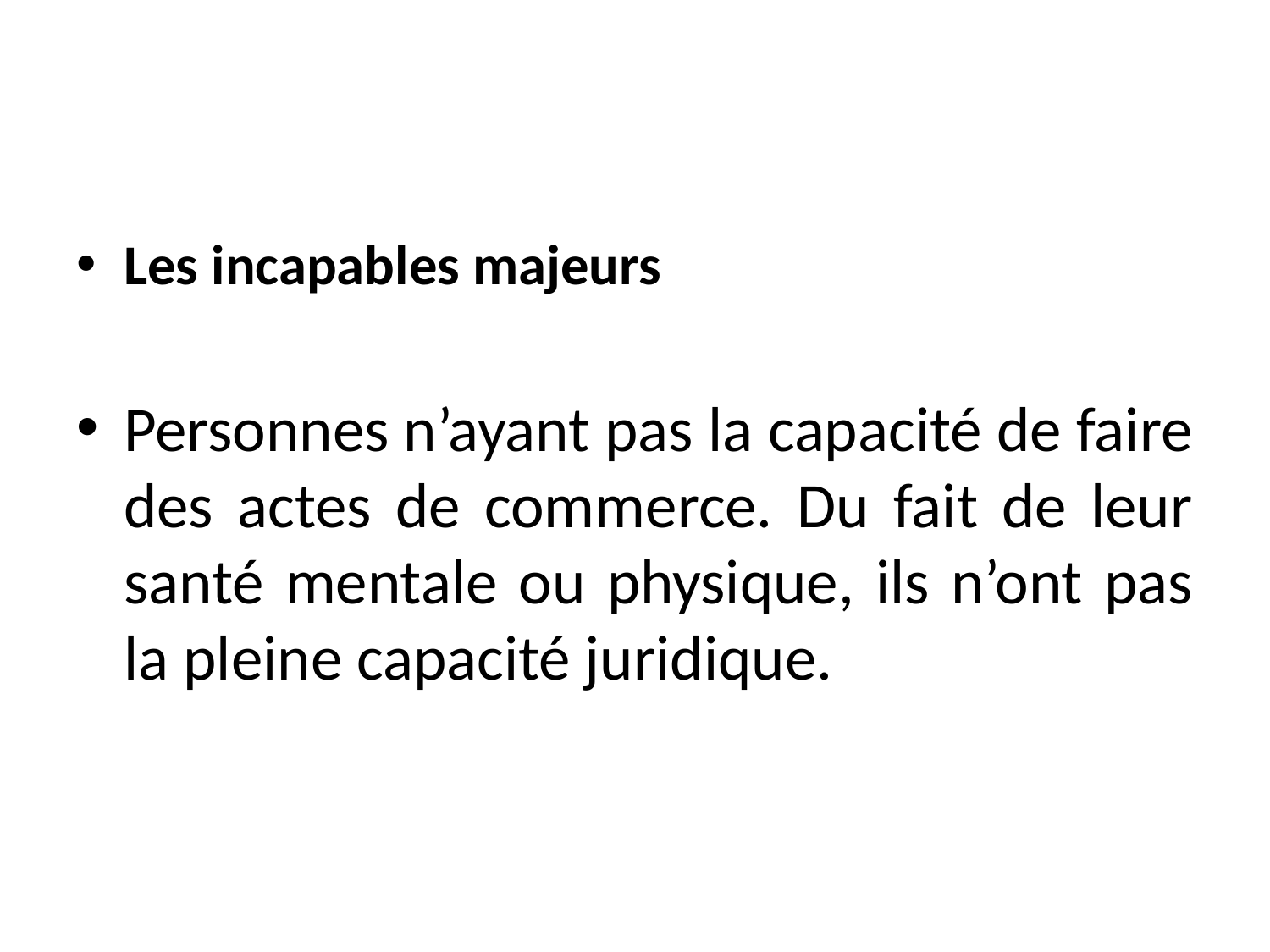

#
Les incapables majeurs

Personnes n’ayant pas la capacité de faire des actes de commerce. Du fait de leur santé mentale ou physique, ils n’ont pas la pleine capacité juridique.